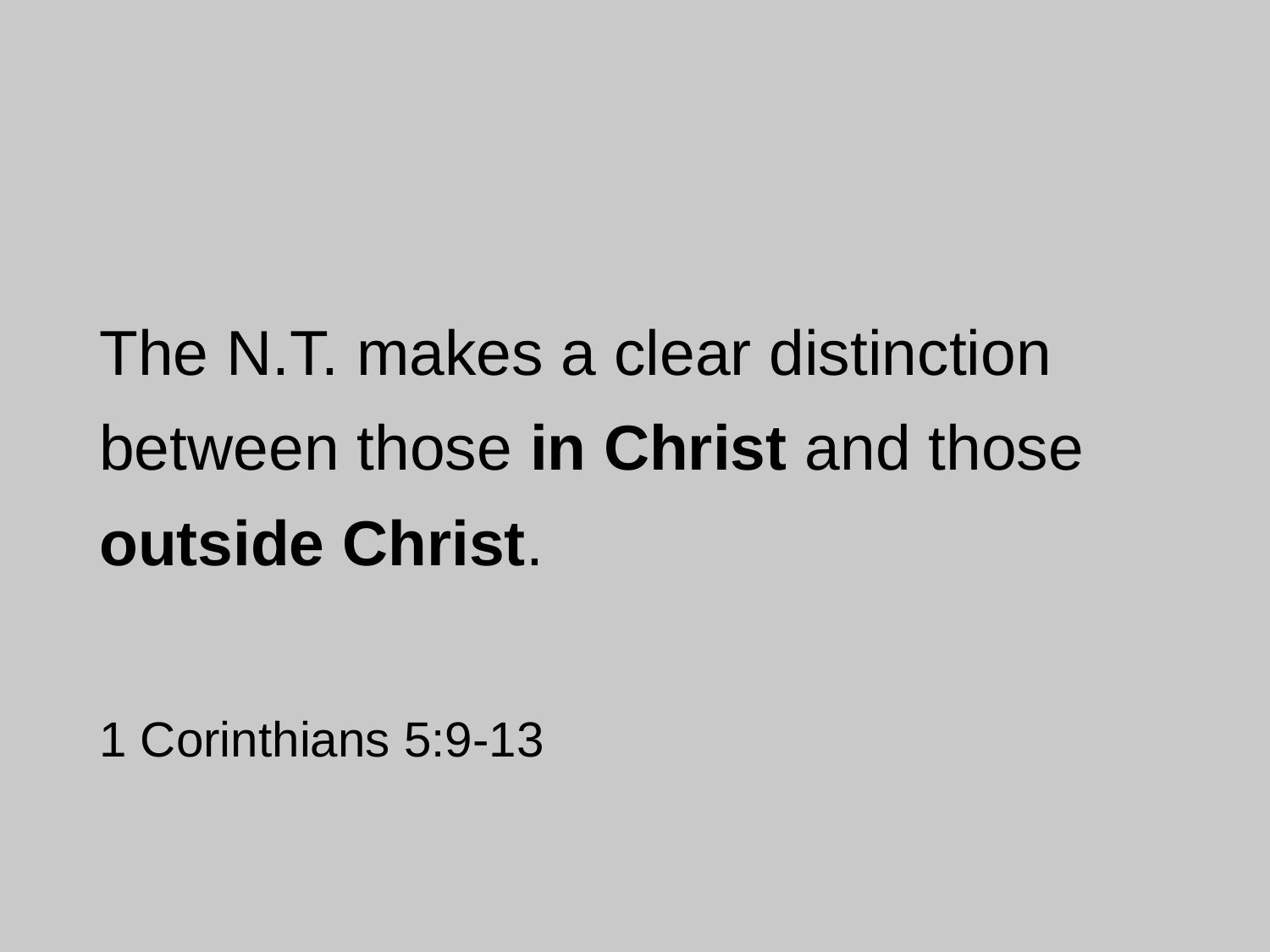

# The N.T. makes a clear distinction between those in Christ and those outside Christ.
1 Corinthians 5:9-13